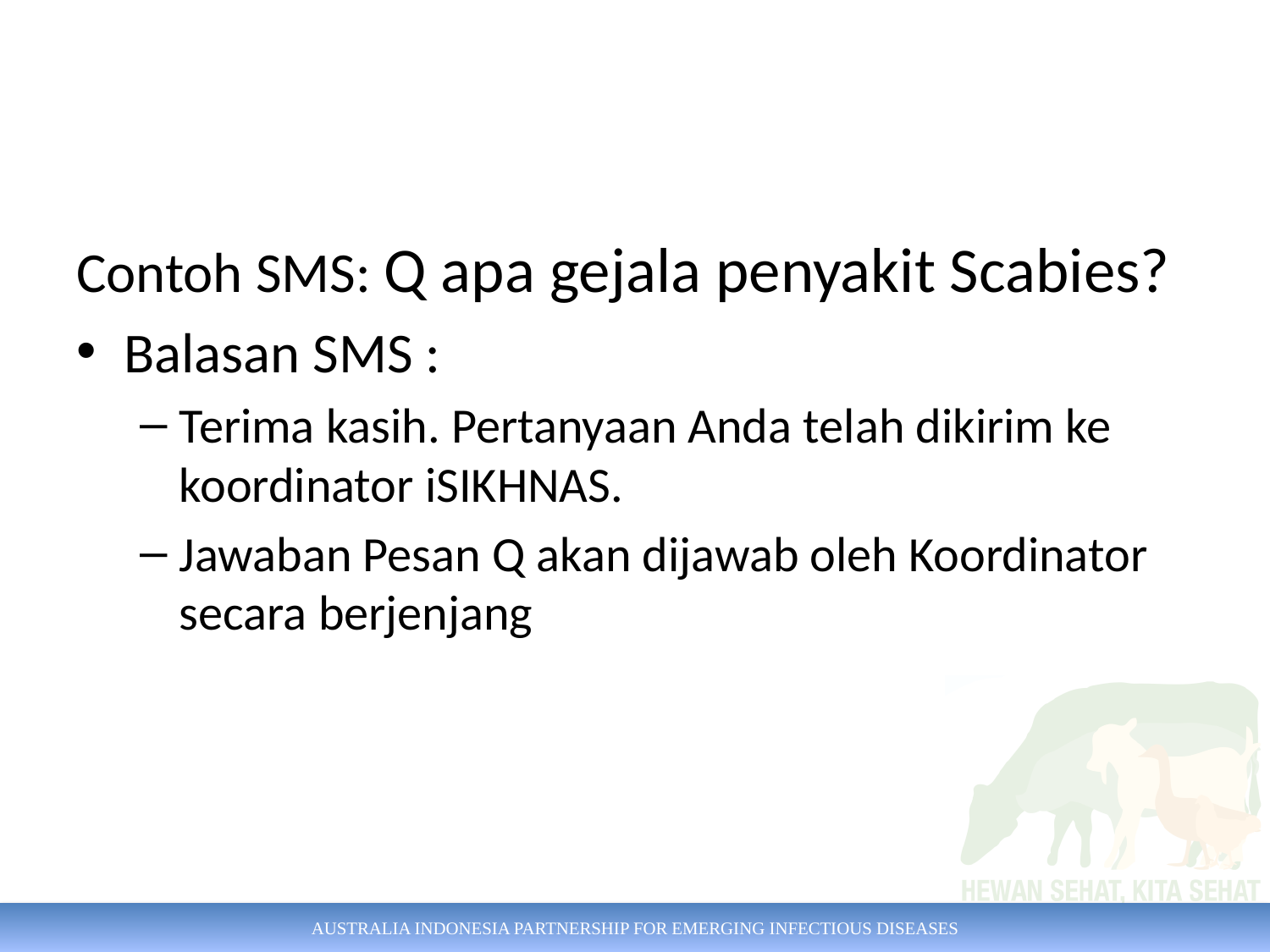

Contoh SMS: Q apa gejala penyakit Scabies?
Balasan SMS :
Terima kasih. Pertanyaan Anda telah dikirim ke koordinator iSIKHNAS.
Jawaban Pesan Q akan dijawab oleh Koordinator secara berjenjang